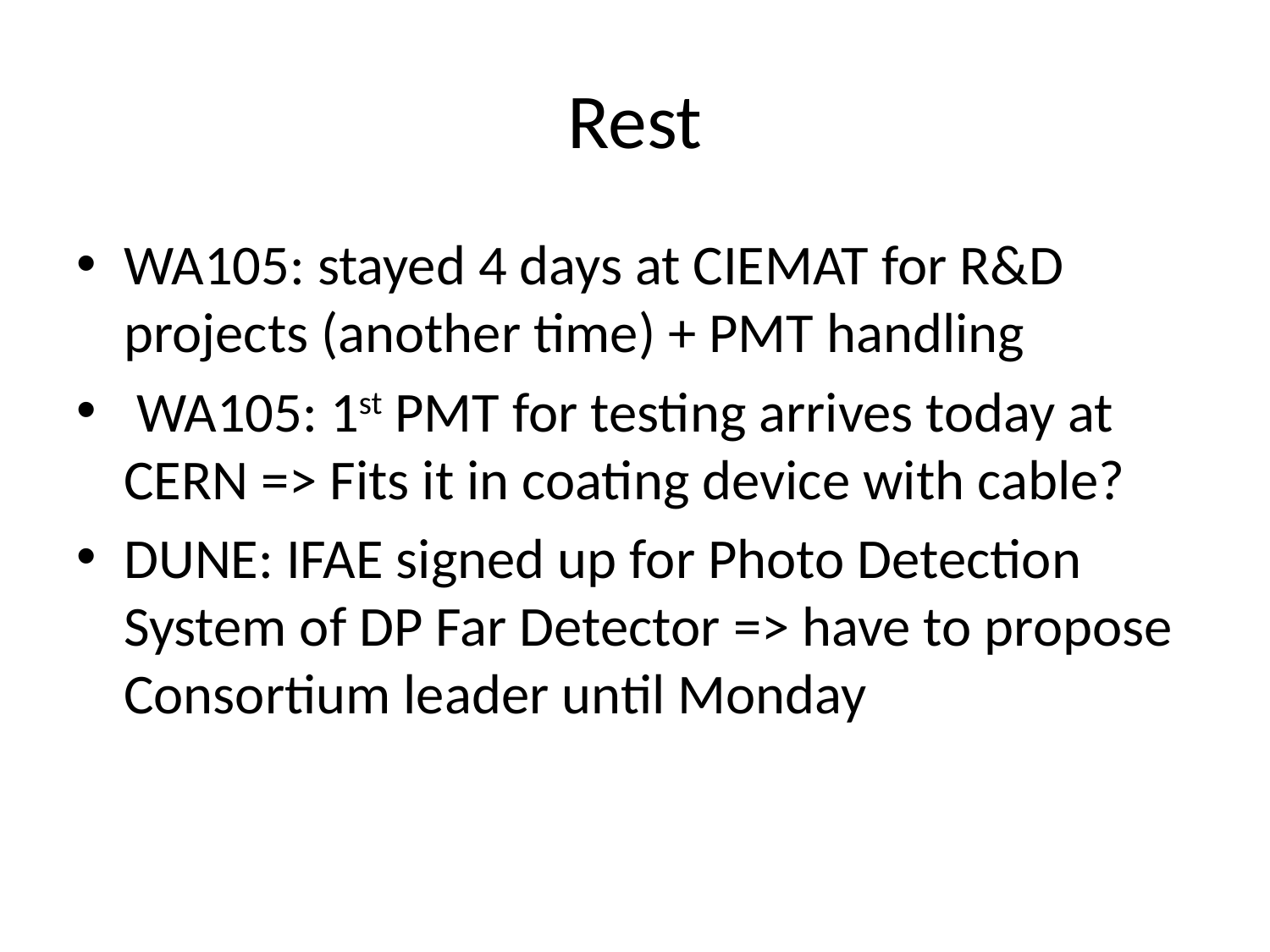

# Rest
WA105: stayed 4 days at CIEMAT for R&D projects (another time) + PMT handling
 WA105: 1st PMT for testing arrives today at CERN => Fits it in coating device with cable?
DUNE: IFAE signed up for Photo Detection System of DP Far Detector => have to propose Consortium leader until Monday